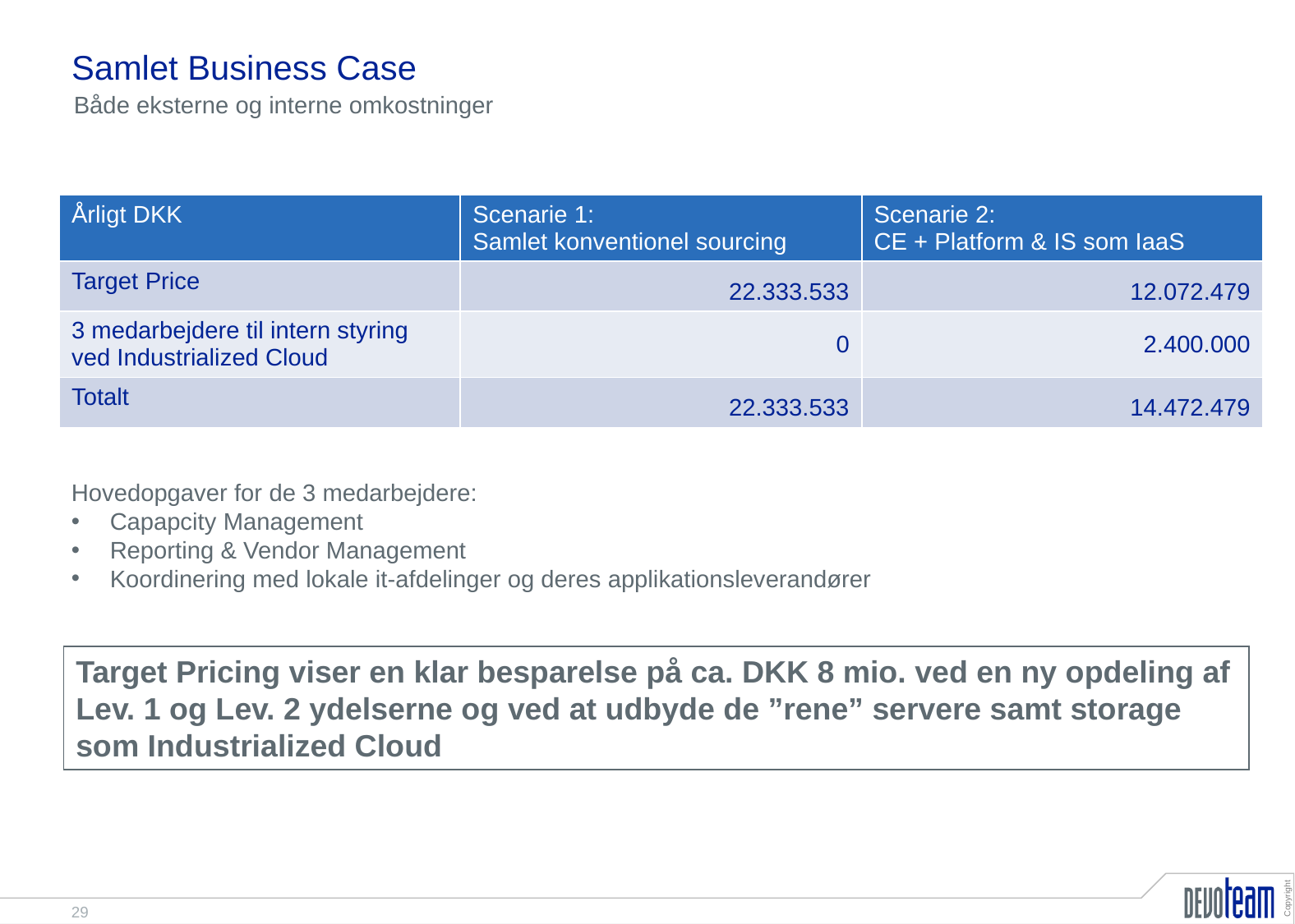

# Samlet Business Case
Både eksterne og interne omkostninger
| Årligt DKK | Scenarie 1: Samlet konventionel sourcing | Scenarie 2: CE + Platform & IS som IaaS |
| --- | --- | --- |
| Target Price | 22.333.533 | 12.072.479 |
| 3 medarbejdere til intern styring ved Industrialized Cloud | 0 | 2.400.000 |
| Totalt | 22.333.533 | 14.472.479 |
Hovedopgaver for de 3 medarbejdere:
Capapcity Management
Reporting & Vendor Management
Koordinering med lokale it-afdelinger og deres applikationsleverandører
Target Pricing viser en klar besparelse på ca. DKK 8 mio. ved en ny opdeling af
Lev. 1 og Lev. 2 ydelserne og ved at udbyde de ”rene” servere samt storage
som Industrialized Cloud